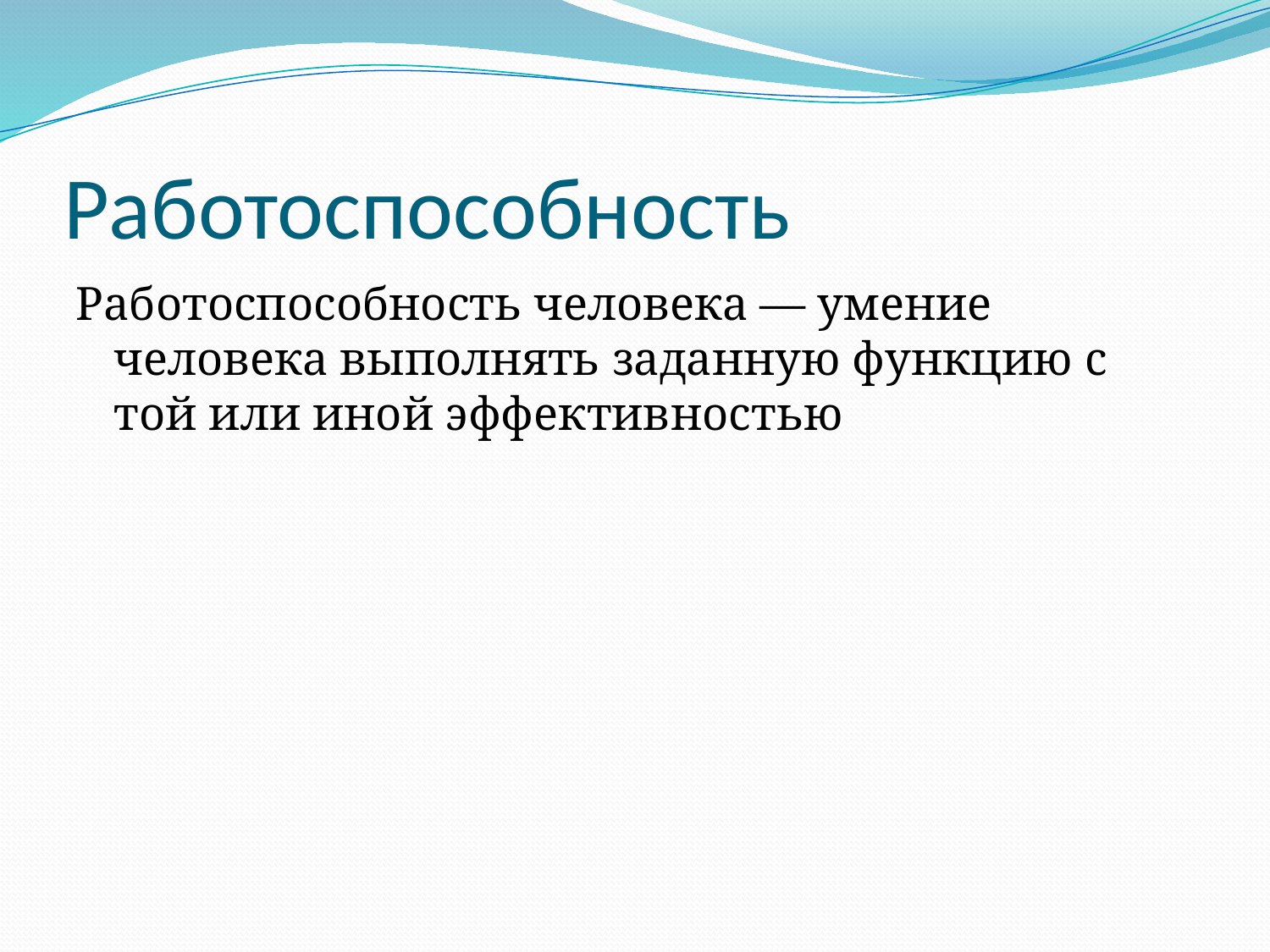

# Работоспособность
Работоспособность человека — умение человека выполнять заданную функцию с той или иной эффективностью